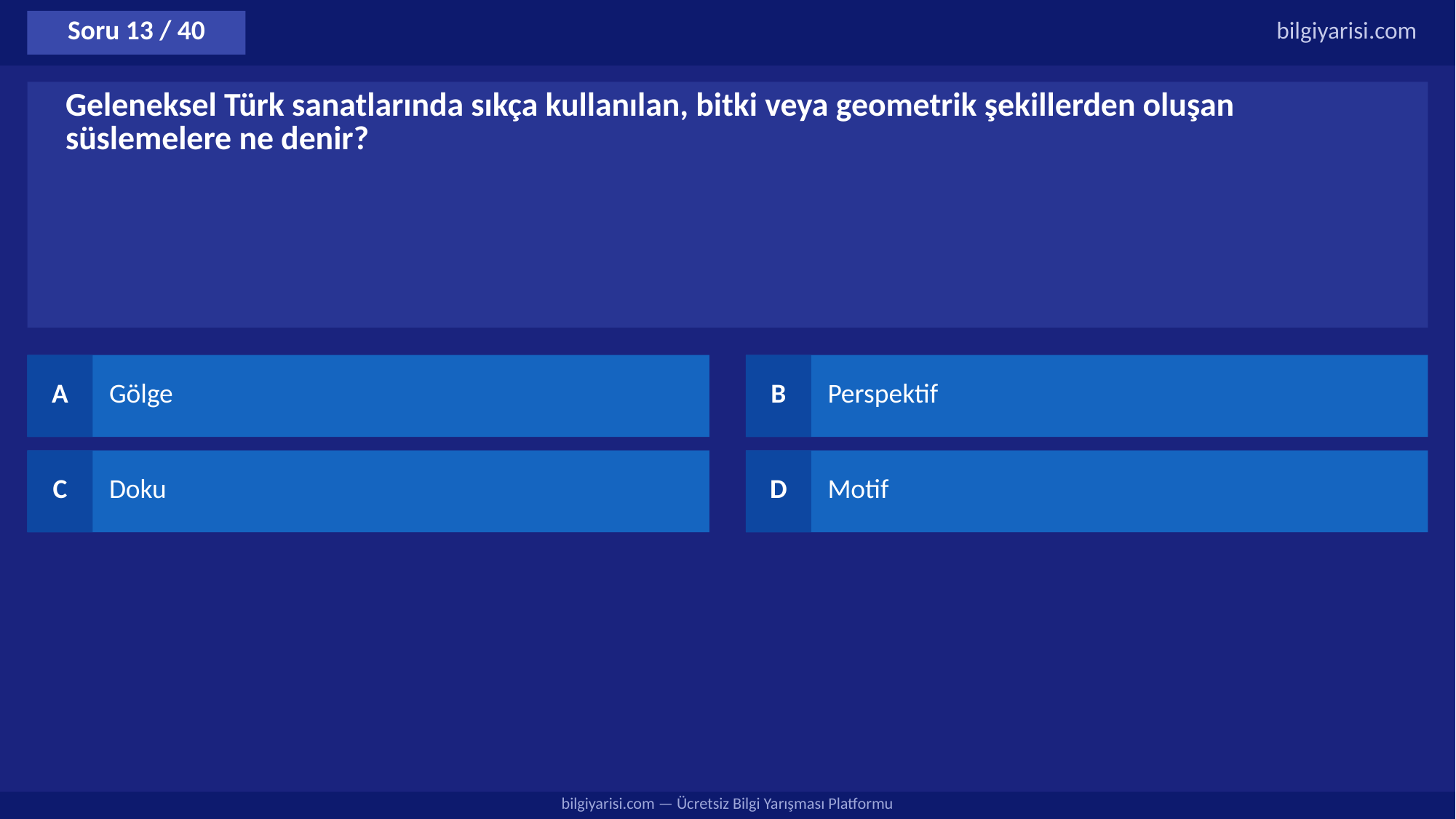

Soru 13 / 40
bilgiyarisi.com

Geleneksel Türk sanatlarında sıkça kullanılan, bitki veya geometrik şekillerden oluşan süslemelere ne denir?

A
Gölge

B
Perspektif

C
Doku

D
Motif
bilgiyarisi.com — Ücretsiz Bilgi Yarışması Platformu